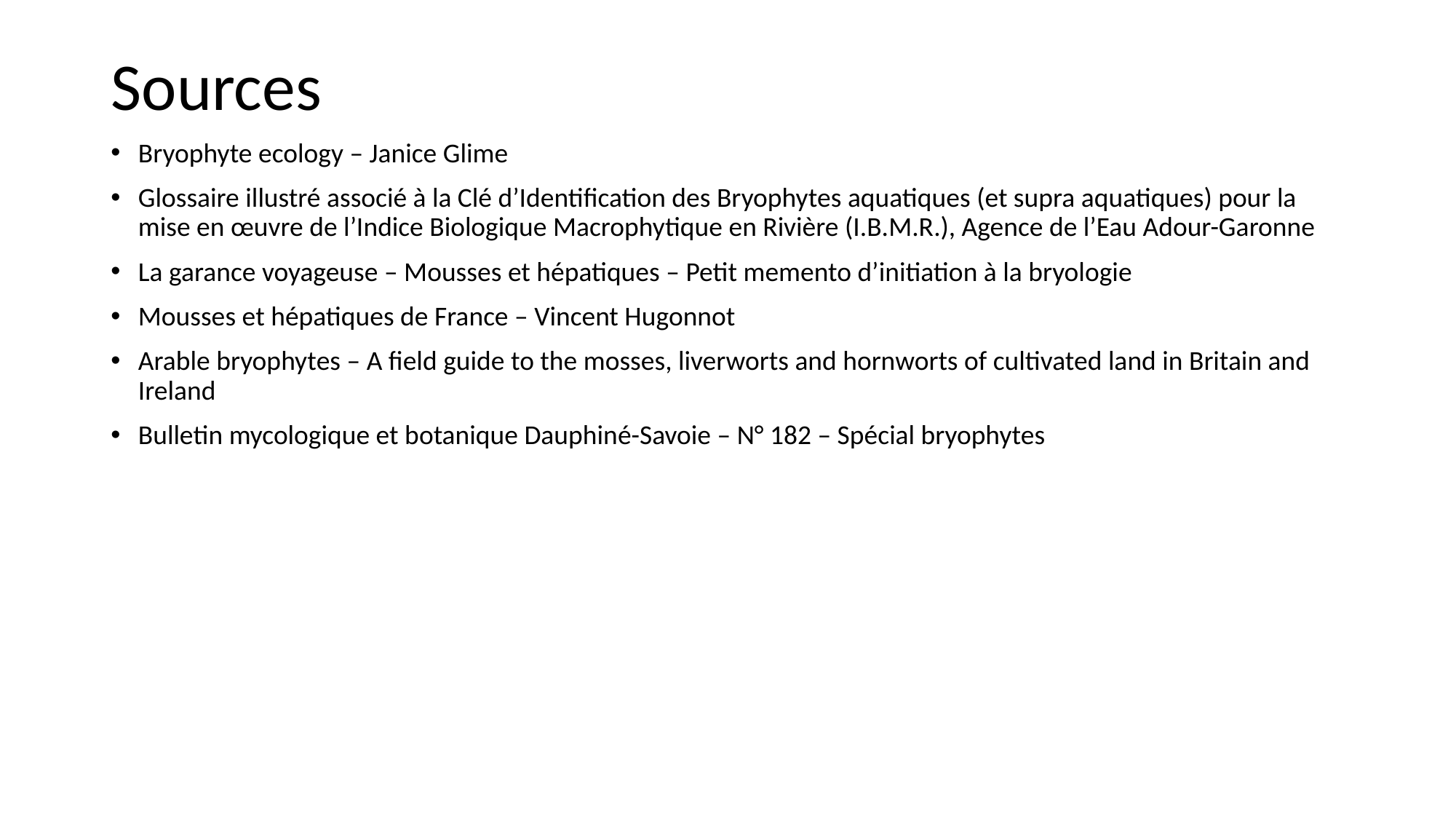

# Sources
Bryophyte ecology – Janice Glime
Glossaire illustré associé à la Clé d’Identification des Bryophytes aquatiques (et supra aquatiques) pour la mise en œuvre de l’Indice Biologique Macrophytique en Rivière (I.B.M.R.), Agence de l’Eau Adour-Garonne
La garance voyageuse – Mousses et hépatiques – Petit memento d’initiation à la bryologie
Mousses et hépatiques de France – Vincent Hugonnot
Arable bryophytes – A field guide to the mosses, liverworts and hornworts of cultivated land in Britain and Ireland
Bulletin mycologique et botanique Dauphiné-Savoie – N° 182 – Spécial bryophytes